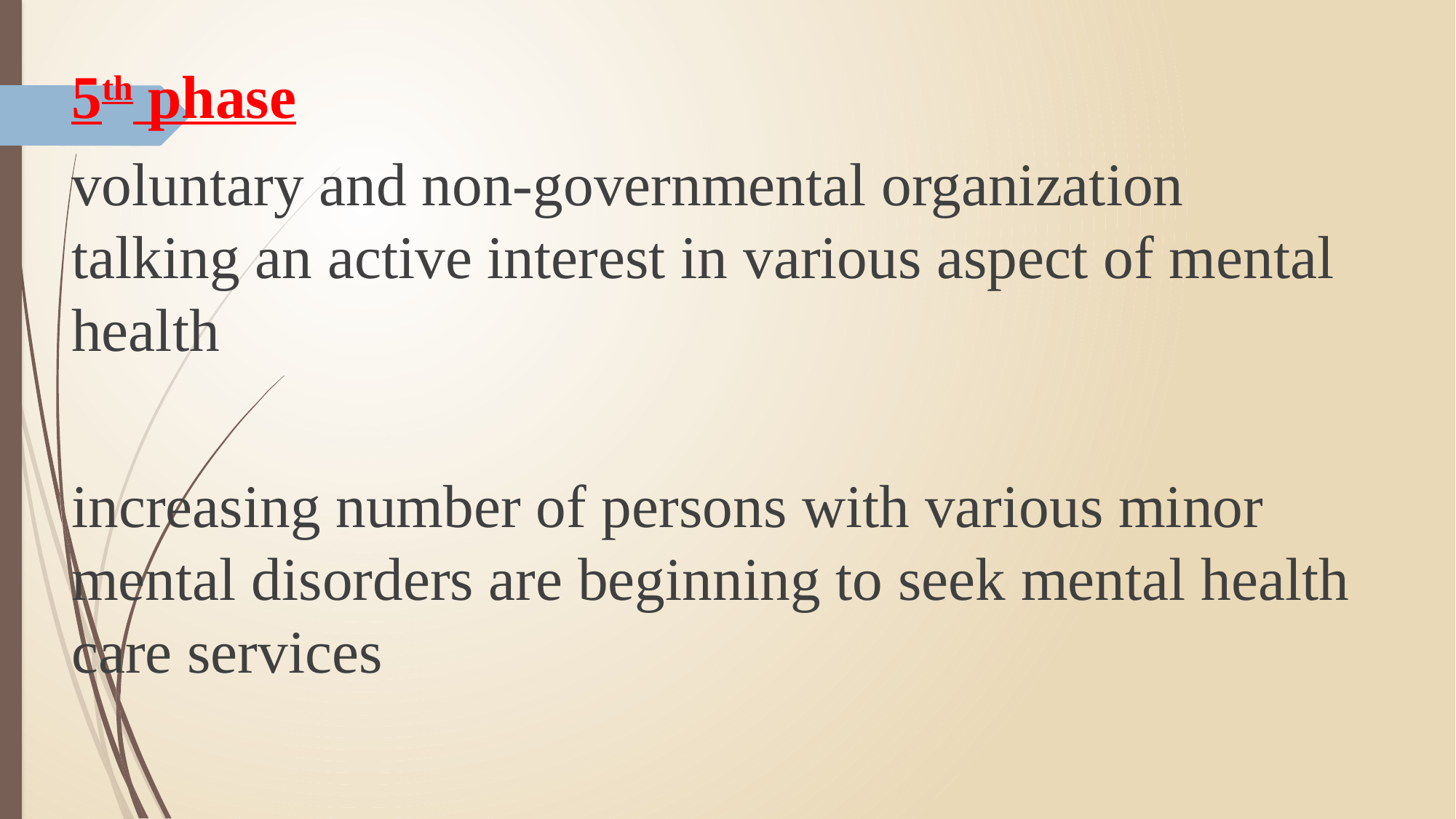

5th phase
voluntary and non-governmental organization talking an active interest in various aspect of mental health

increasing number of persons with various minor mental disorders are beginning to seek mental health care services